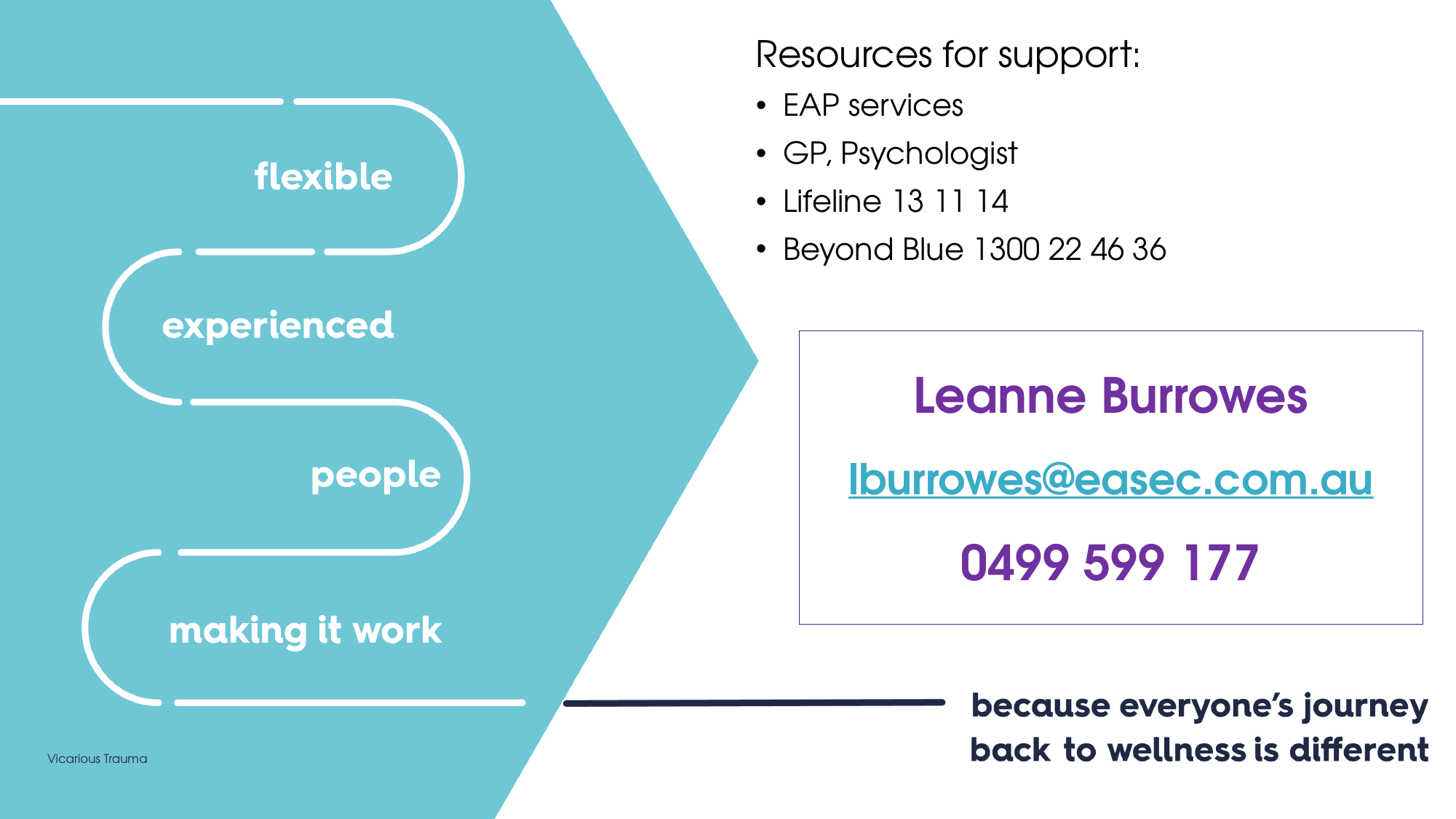

Resources for support:
EAP services
GP, Psychologist
Lifeline 13 11 14
Beyond Blue 1300 22 46 36

# Leanne Burrowes lburrowes@easec.com.au 0499 599 177